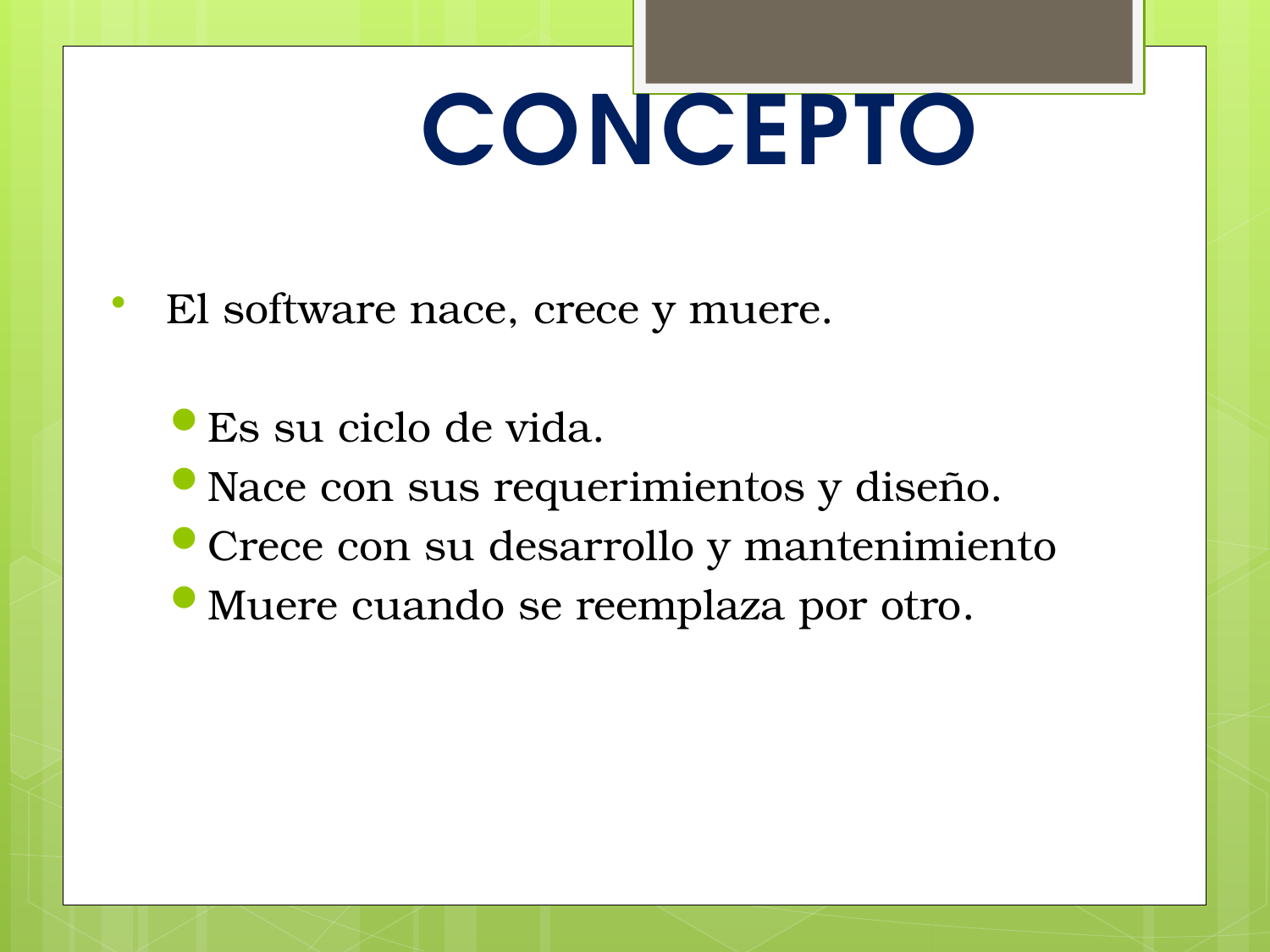

CONCEPTO
El software nace, crece y muere.

Es su ciclo de vida.
Nace con sus requerimientos y diseño.
Crece con su desarrollo y mantenimiento
Muere cuando se reemplaza por otro.